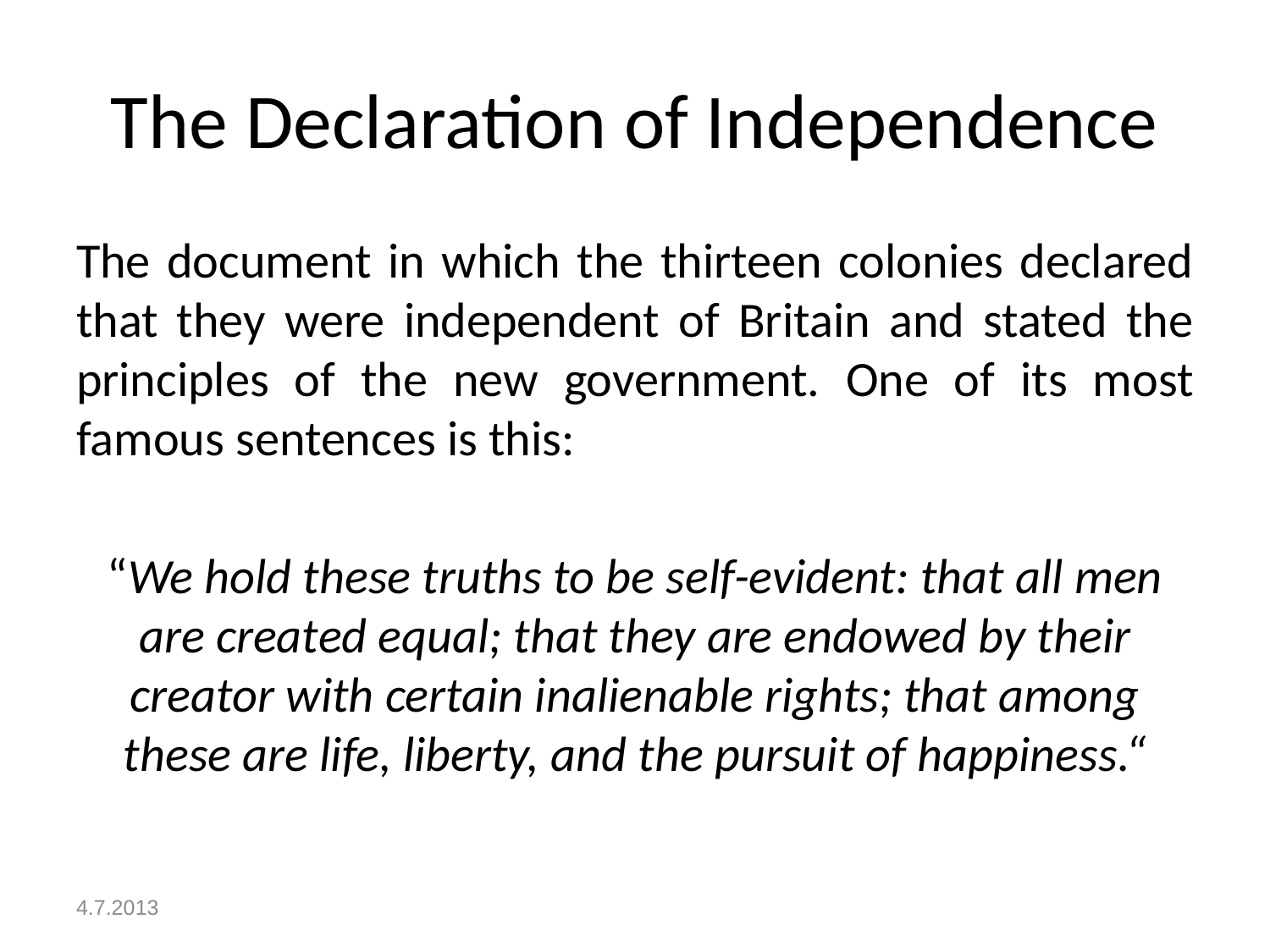

# The Declaration of Independence
The document in which the thirteen colonies declared that they were independent of Britain and stated the principles of the new government. One of its most famous sentences is this:

“We hold these truths to be self-evident: that all men are created equal; that they are endowed by their creator with certain inalienable rights; that among these are life, liberty, and the pursuit of happiness.“

4.7.2013